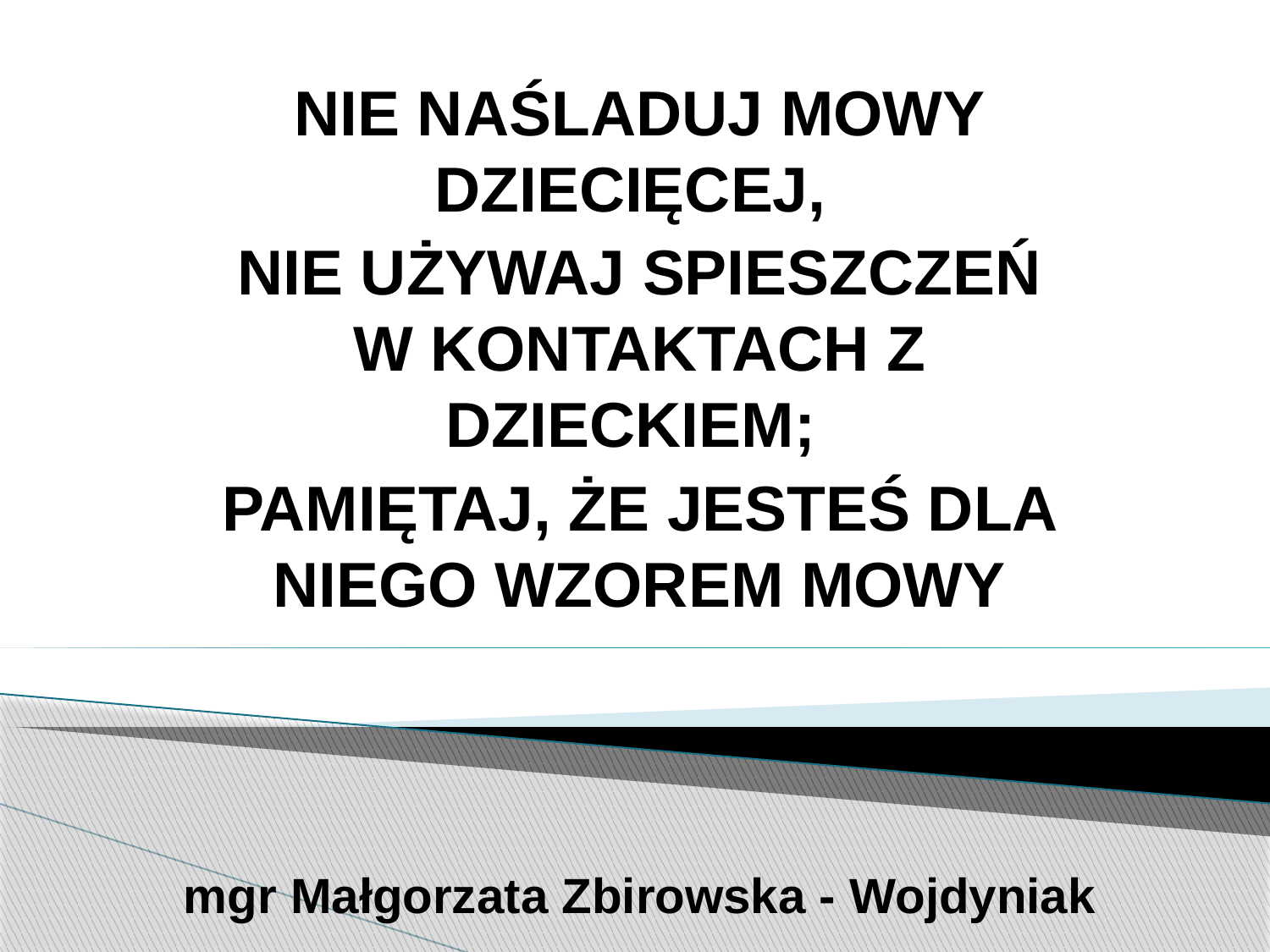

NIE NAŚLADUJ MOWY DZIECIĘCEJ,
NIE UŻYWAJ SPIESZCZEŃ W KONTAKTACH Z DZIECKIEM;
PAMIĘTAJ, ŻE JESTEŚ DLA NIEGO WZOREM MOWY

# mgr Małgorzata Zbirowska - Wojdyniak